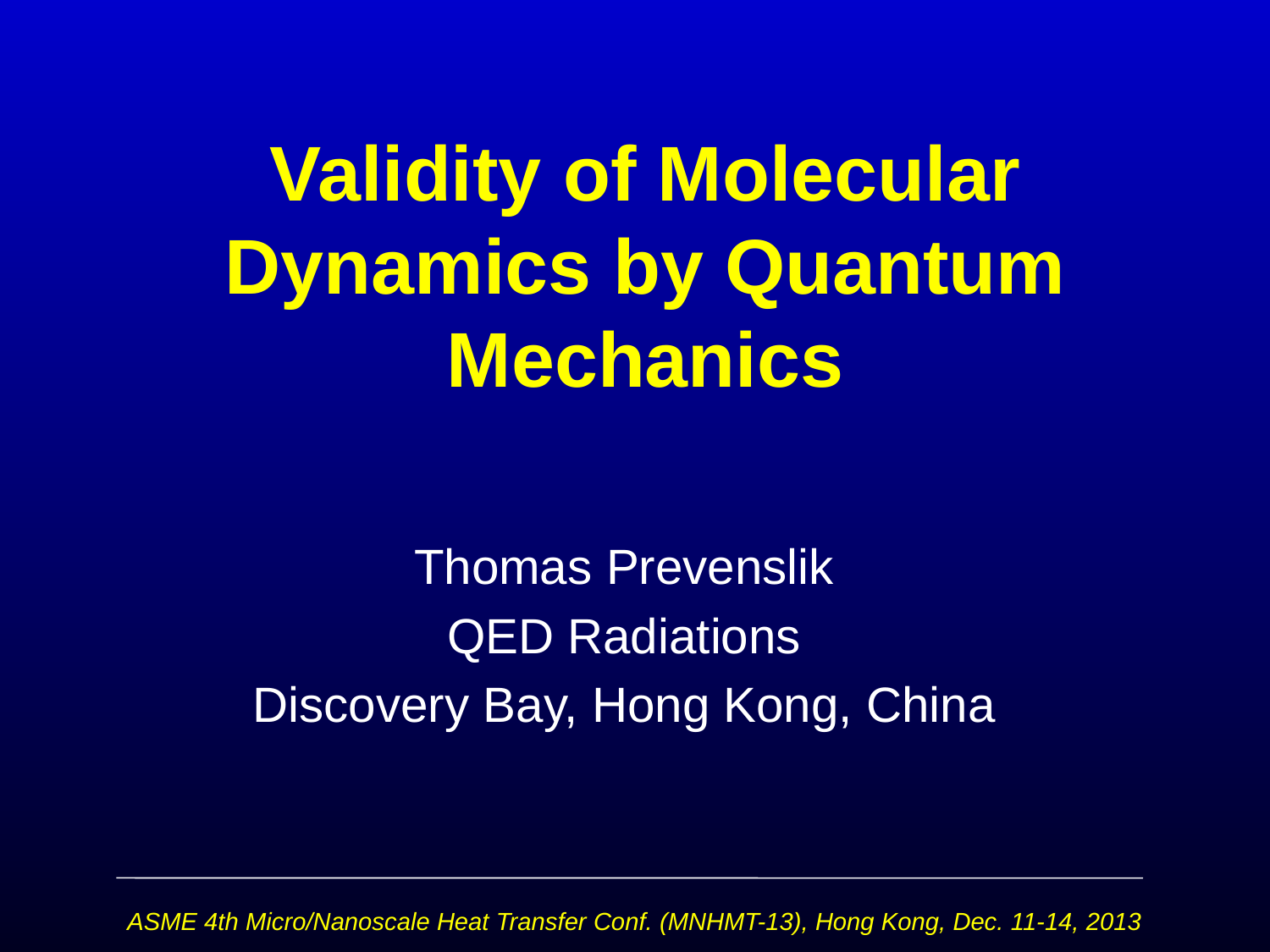

# Validity of Molecular Dynamics by Quantum Mechanics
Thomas Prevenslik
QED Radiations
Discovery Bay, Hong Kong, China
ASME 4th Micro/Nanoscale Heat Transfer Conf. (MNHMT-13), Hong Kong, Dec. 11-14, 2013